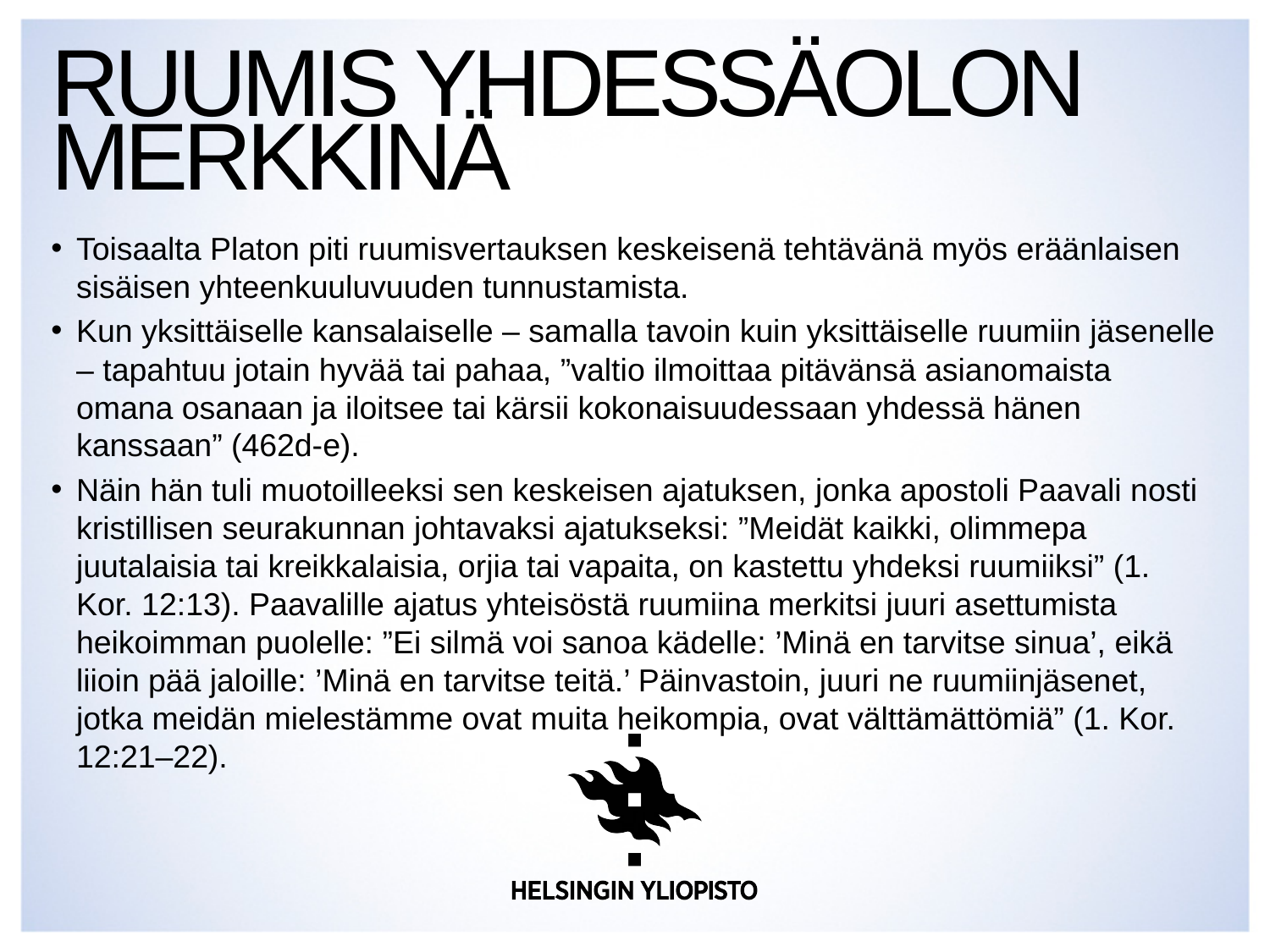

# Ruumis yhdessäolon merkkinä
Toisaalta Platon piti ruumisvertauksen keskeisenä tehtävänä myös eräänlaisen sisäisen yhteenkuuluvuuden tunnustamista.
Kun yksittäiselle kansalaiselle – samalla tavoin kuin yksittäiselle ruumiin jäsenelle – tapahtuu jotain hyvää tai pahaa, ”valtio ilmoittaa pitävänsä asianomaista omana osanaan ja iloitsee tai kärsii kokonaisuudessaan yhdessä hänen kanssaan” (462d-e).
Näin hän tuli muotoilleeksi sen keskeisen ajatuksen, jonka apostoli Paavali nosti kristillisen seurakunnan johtavaksi ajatukseksi: ”Meidät kaikki, olimmepa juutalaisia tai kreikkalaisia, orjia tai vapaita, on kastettu yhdeksi ruumiiksi” (1. Kor. 12:13). Paavalille ajatus yhteisöstä ruumiina merkitsi juuri asettumista heikoimman puolelle: ”Ei silmä voi sanoa kädelle: ’Minä en tarvitse sinua’, eikä liioin pää jaloille: ’Minä en tarvitse teitä.’ Päinvastoin, juuri ne ruumiinjäsenet, jotka meidän mielestämme ovat muita heikompia, ovat välttämättömiä” (1. Kor. 12:21–22).